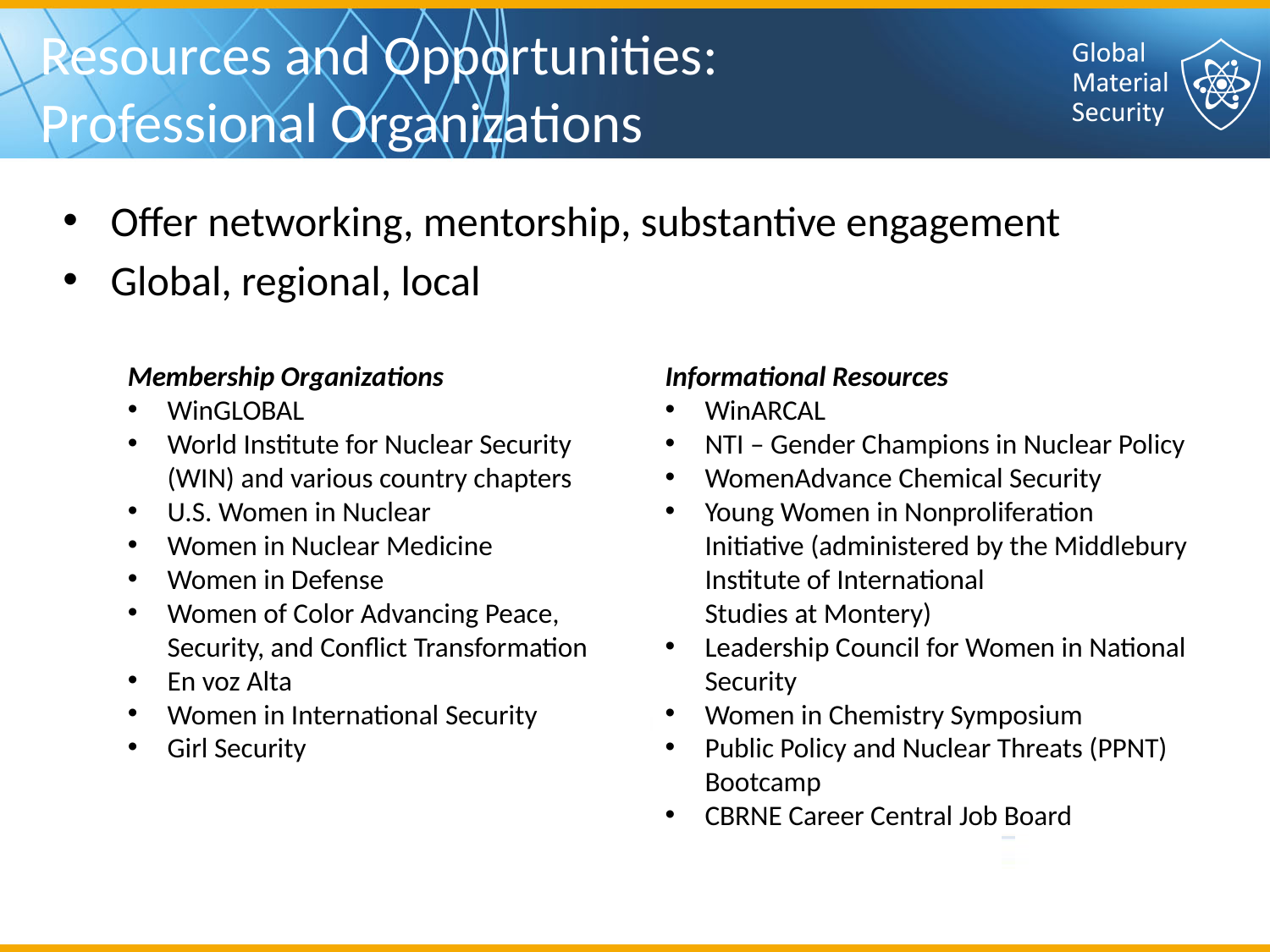

# Resources and Opportunities: Professional Organizations
Offer networking, mentorship, substantive engagement
Global, regional, local

Membership Organizations
WinGLOBAL
World Institute for Nuclear Security (WIN) and various country chapters
U.S. Women in Nuclear
Women in Nuclear Medicine
Women in Defense
Women of Color Advancing Peace, Security, and Conflict Transformation
En voz Alta
Women in International Security
Girl Security

Informational Resources
WinARCAL
NTI – Gender Champions in Nuclear Policy
WomenAdvance Chemical Security
Young Women in Nonproliferation Initiative (administered by the Middlebury Institute of International Studies at Montery)
Leadership Council for Women in National Security
Women in Chemistry Symposium
Public Policy and Nuclear Threats (PPNT) Bootcamp
CBRNE Career Central Job Board